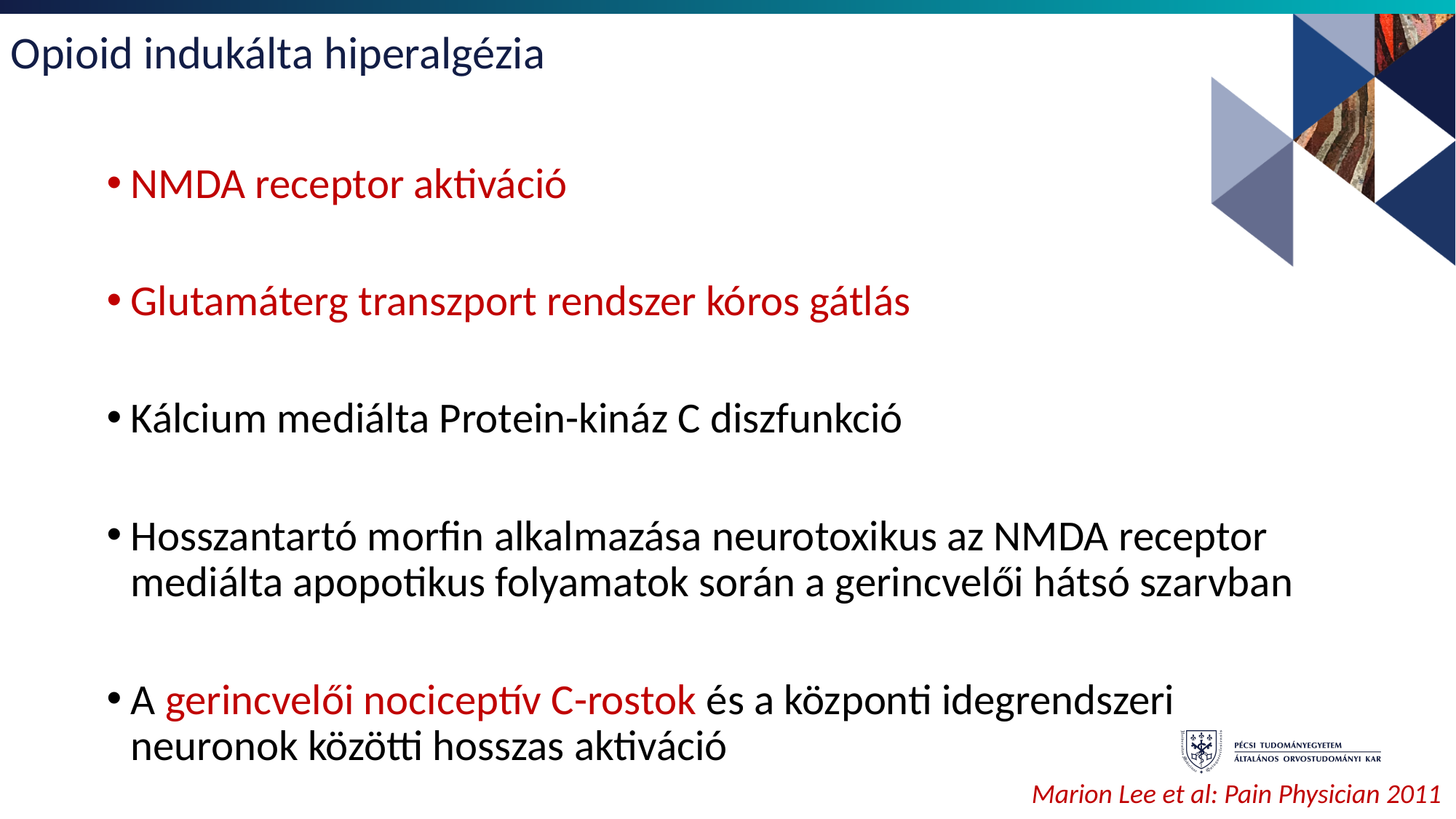

Opioid indukálta hiperalgézia

NMDA receptor aktiváció

Glutamáterg transzport rendszer kóros gátlás

Kálcium mediálta Protein-kináz C diszfunkció

Hosszantartó morfin alkalmazása neurotoxikus az NMDA receptor mediálta apopotikus folyamatok során a gerincvelői hátsó szarvban

A gerincvelői nociceptív C-rostok és a központi idegrendszeri neuronok közötti hosszas aktiváció

Marion Lee et al: Pain Physician 2011